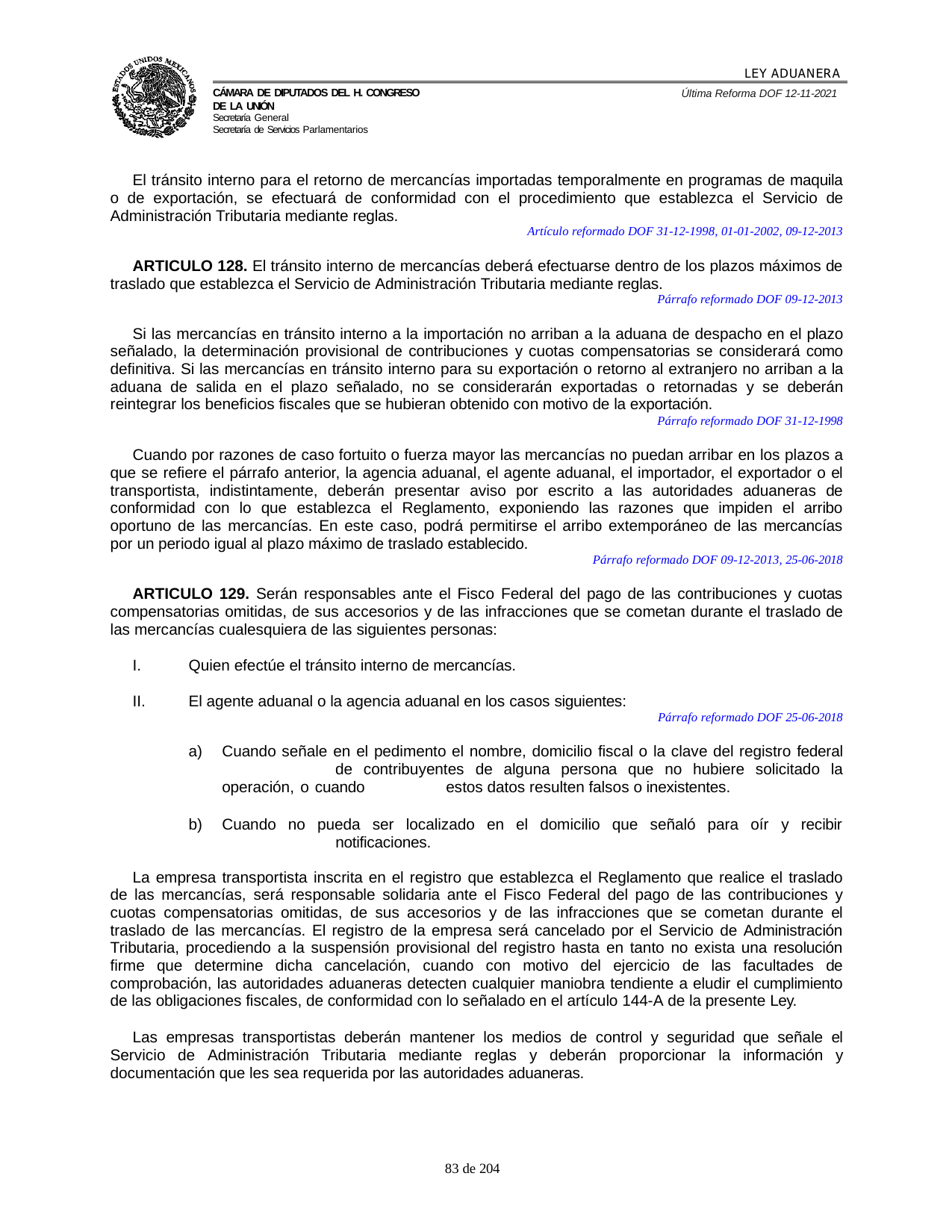

LEY ADUANERA

Última Reforma DOF 12-11-2021
Cámara de Diputados del H. Congreso de la Unión
Secretaría General
Secretaría de Servicios Parlamentarios
El tránsito interno para el retorno de mercancías importadas temporalmente en programas de maquila o de exportación, se efectuará de conformidad con el procedimiento que establezca el Servicio de Administración Tributaria mediante reglas.
Artículo reformado DOF 31-12-1998, 01-01-2002, 09-12-2013

ARTICULO 128. El tránsito interno de mercancías deberá efectuarse dentro de los plazos máximos de traslado que establezca el Servicio de Administración Tributaria mediante reglas.
Párrafo reformado DOF 09-12-2013

Si las mercancías en tránsito interno a la importación no arriban a la aduana de despacho en el plazo señalado, la determinación provisional de contribuciones y cuotas compensatorias se considerará como definitiva. Si las mercancías en tránsito interno para su exportación o retorno al extranjero no arriban a la aduana de salida en el plazo señalado, no se considerarán exportadas o retornadas y se deberán reintegrar los beneficios fiscales que se hubieran obtenido con motivo de la exportación.
Párrafo reformado DOF 31-12-1998

Cuando por razones de caso fortuito o fuerza mayor las mercancías no puedan arribar en los plazos a que se refiere el párrafo anterior, la agencia aduanal, el agente aduanal, el importador, el exportador o el transportista, indistintamente, deberán presentar aviso por escrito a las autoridades aduaneras de conformidad con lo que establezca el Reglamento, exponiendo las razones que impiden el arribo oportuno de las mercancías. En este caso, podrá permitirse el arribo extemporáneo de las mercancías por un periodo igual al plazo máximo de traslado establecido.
Párrafo reformado DOF 09-12-2013, 25-06-2018

ARTICULO 129. Serán responsables ante el Fisco Federal del pago de las contribuciones y cuotas compensatorias omitidas, de sus accesorios y de las infracciones que se cometan durante el traslado de las mercancías cualesquiera de las siguientes personas:
Quien efectúe el tránsito interno de mercancías.
El agente aduanal o la agencia aduanal en los casos siguientes:
Párrafo reformado DOF 25-06-2018

Cuando señale en el pedimento el nombre, domicilio fiscal o la clave del registro federal 	de contribuyentes de alguna persona que no hubiere solicitado la operación, o cuando 	estos datos resulten falsos o inexistentes.

Cuando no pueda ser localizado en el domicilio que señaló para oír y recibir 	notificaciones.
La empresa transportista inscrita en el registro que establezca el Reglamento que realice el traslado de las mercancías, será responsable solidaria ante el Fisco Federal del pago de las contribuciones y cuotas compensatorias omitidas, de sus accesorios y de las infracciones que se cometan durante el traslado de las mercancías. El registro de la empresa será cancelado por el Servicio de Administración Tributaria, procediendo a la suspensión provisional del registro hasta en tanto no exista una resolución firme que determine dicha cancelación, cuando con motivo del ejercicio de las facultades de comprobación, las autoridades aduaneras detecten cualquier maniobra tendiente a eludir el cumplimiento de las obligaciones fiscales, de conformidad con lo señalado en el artículo 144-A de la presente Ley.

Las empresas transportistas deberán mantener los medios de control y seguridad que señale el Servicio de Administración Tributaria mediante reglas y deberán proporcionar la información y documentación que les sea requerida por las autoridades aduaneras.
83 de 204